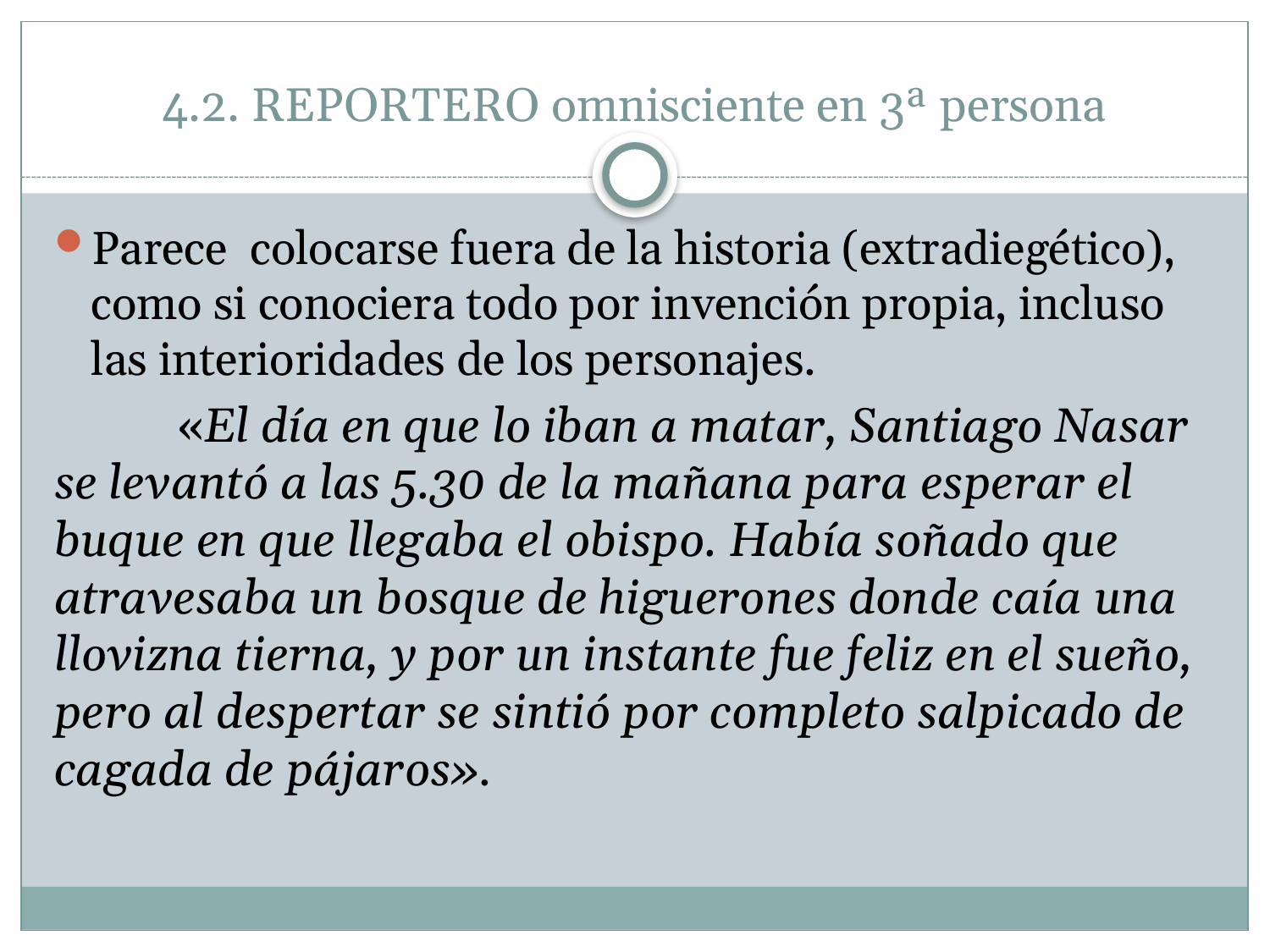

# 4.2. REPORTERO omnisciente en 3ª persona
Parece  colocarse fuera de la historia (extradiegético), como si conociera todo por invención propia, incluso las interioridades de los personajes.
	«El día en que lo iban a matar, Santiago Nasar se levantó a las 5.30 de la mañana para esperar el buque en que llegaba el obispo. Había soñado que atravesaba un bosque de higuerones donde caía una llovizna tierna, y por un instante fue feliz en el sueño, pero al despertar se sintió por completo salpicado de cagada de pájaros».